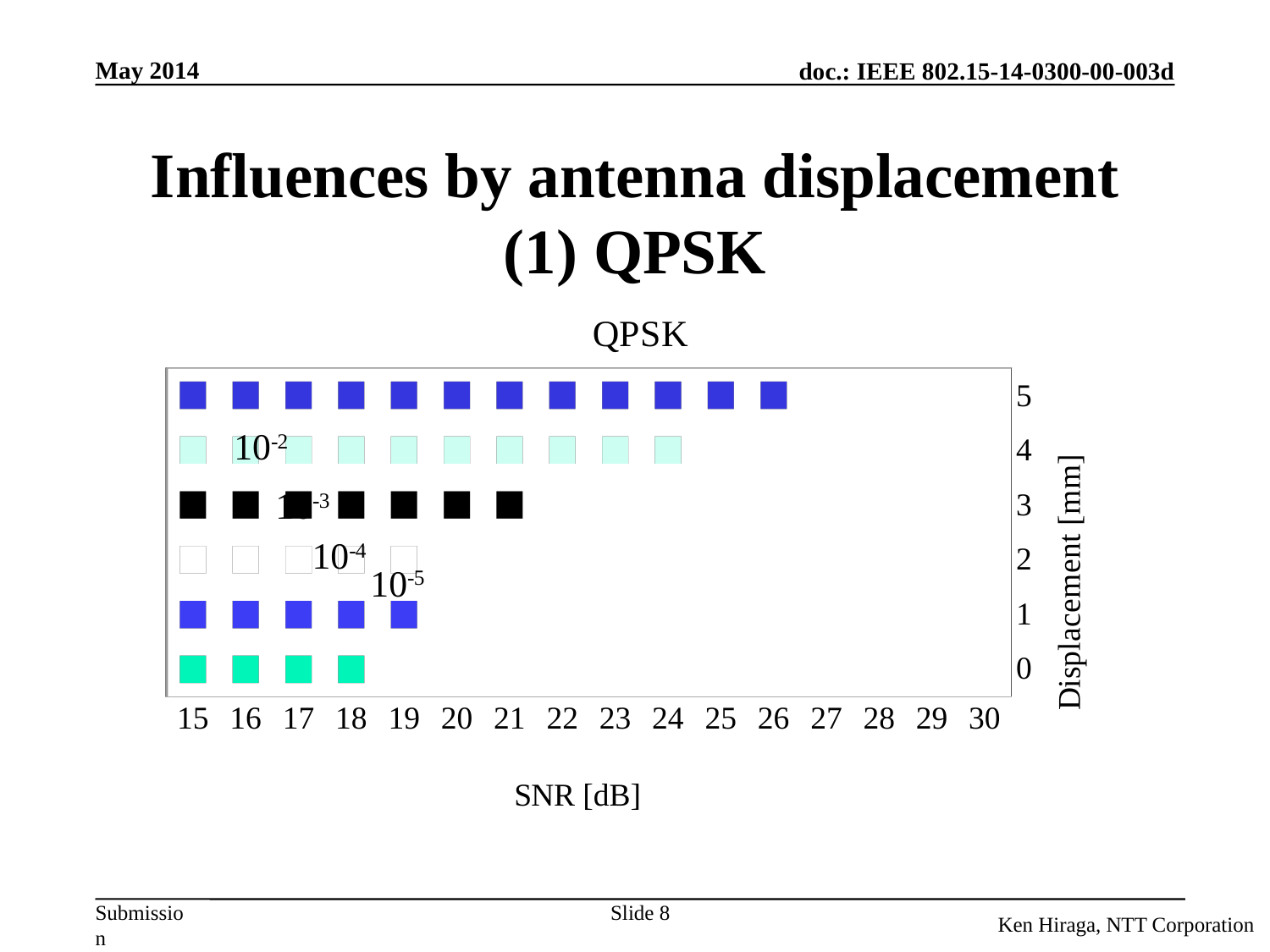

[unsupported chart]

# Influences by antenna displacement (1) QPSK

Slide 8